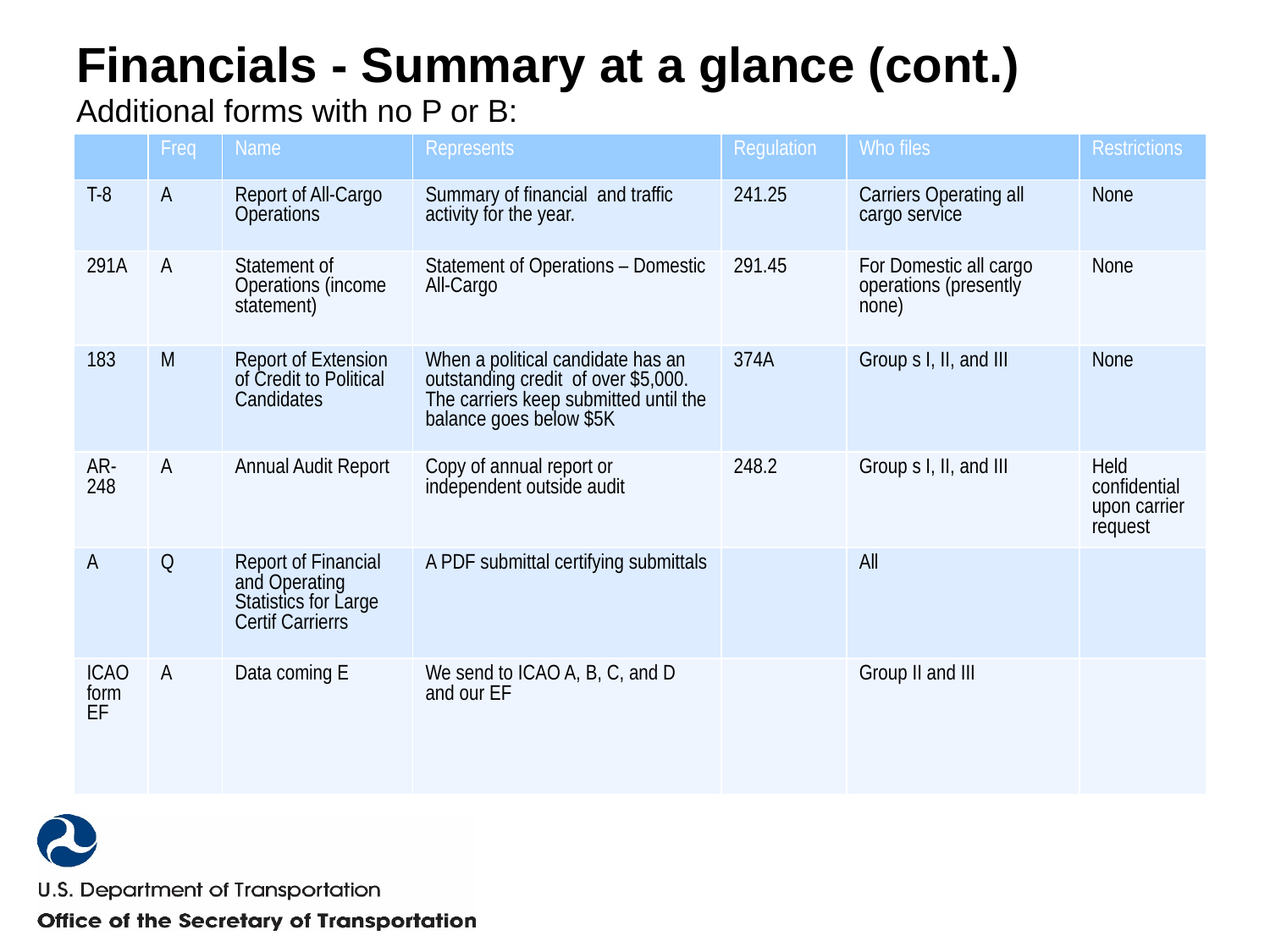

# Financials - Summary at a glance (cont.)
Additional forms with no P or B:

|  | Freq | Name | Represents | Regulation | Who files | Restrictions |
| --- | --- | --- | --- | --- | --- | --- |
| T-8 | A | Report of All-Cargo Operations | Summary of financial and traffic activity for the year. | 241.25 | Carriers Operating all cargo service | None |
| 291A | A | Statement of Operations (income statement) | Statement of Operations – Domestic All-Cargo | 291.45 | For Domestic all cargo operations (presently none) | None |
| 183 | M | Report of Extension of Credit to Political Candidates | When a political candidate has an outstanding credit of over $5,000. The carriers keep submitted until the balance goes below $5K | 374A | Group s I, II, and III | None |
| AR-248 | A | Annual Audit Report | Copy of annual report or independent outside audit | 248.2 | Group s I, II, and III | Held confidential upon carrier request |
| A | Q | Report of Financial and Operating Statistics for Large Certif Carrierrs | A PDF submittal certifying submittals |  | All |  |
| ICAO form EF | A | Data coming E | We send to ICAO A, B, C, and D and our EF |  | Group II and III |  |